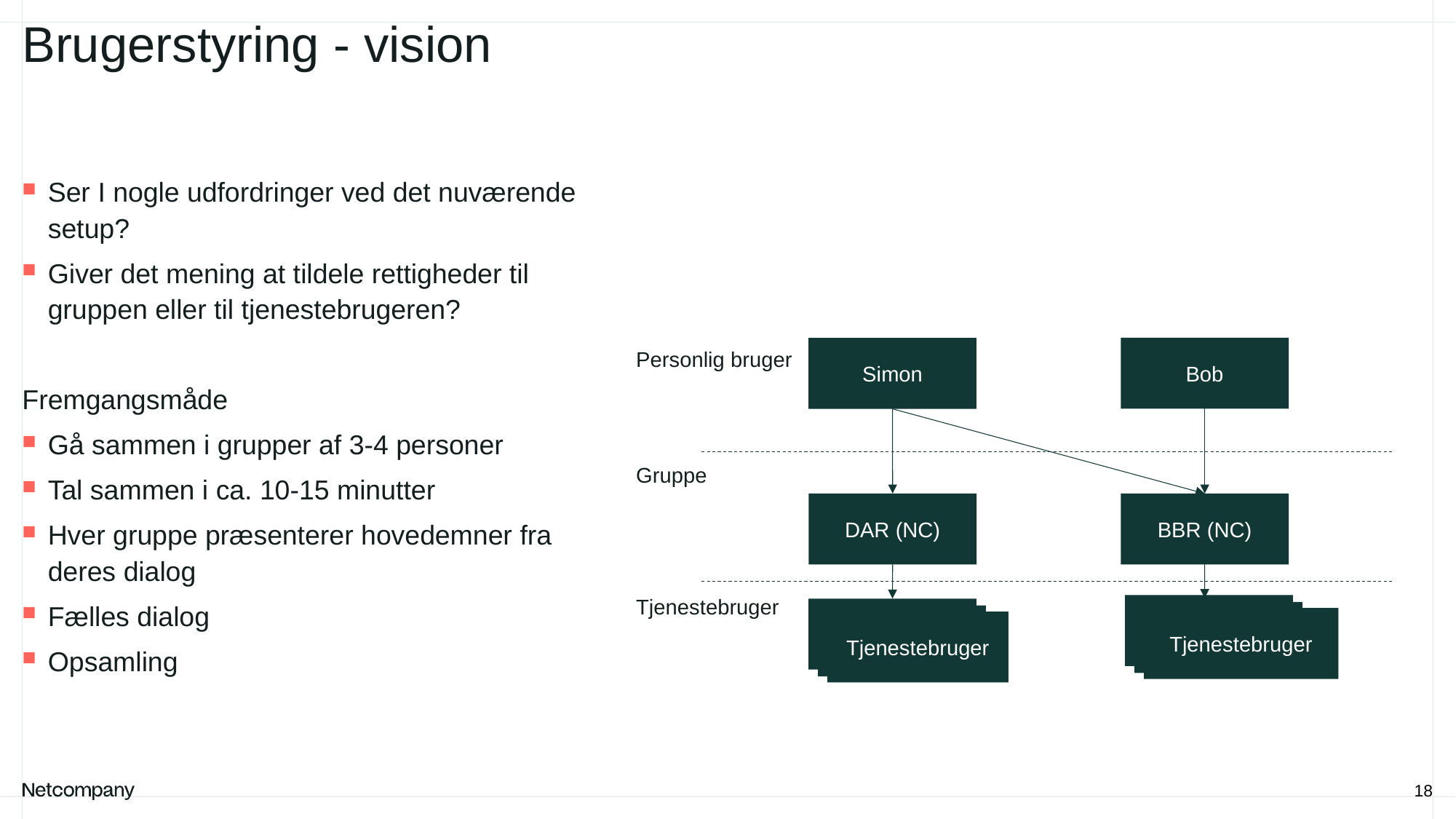

# Brugerstyring - vision
Ser I nogle udfordringer ved det nuværende setup?
Giver det mening at tildele rettigheder til gruppen eller til tjenestebrugeren?

Fremgangsmåde
Gå sammen i grupper af 3-4 personer
Tal sammen i ca. 10-15 minutter
Hver gruppe præsenterer hovedemner fra deres dialog
Fælles dialog
Opsamling

Bob
Simon
Personlig bruger
Gruppe

DAR (NC)
BBR (NC)
Tjenestebruger
Bruger 1
Bruger 1

Tjenestebruger
Tjenestebruger
18
21 June, 2023